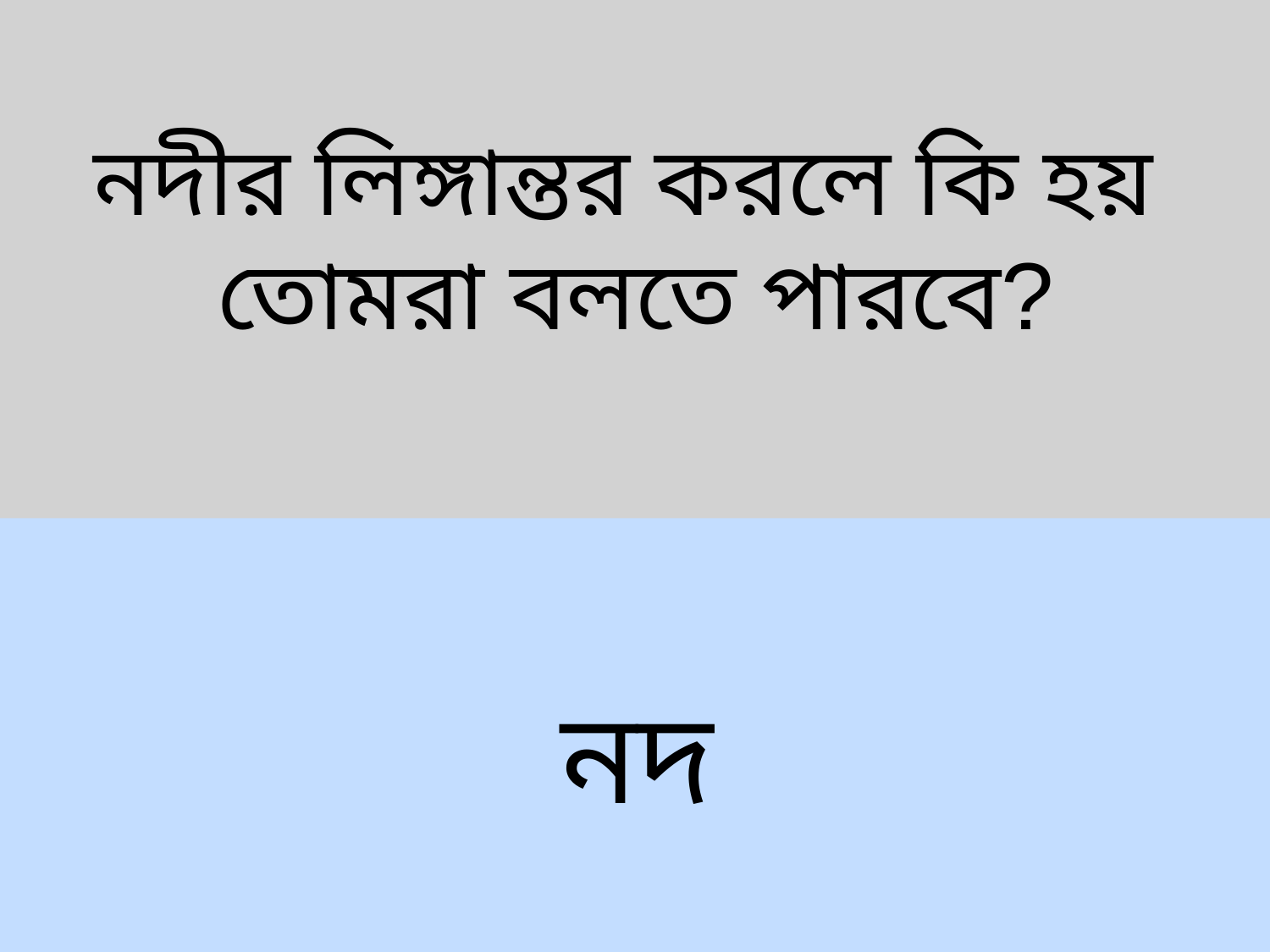

নদীর লিঙ্গান্তর করলে কি হয়
তোমরা বলতে পারবে?

নদ